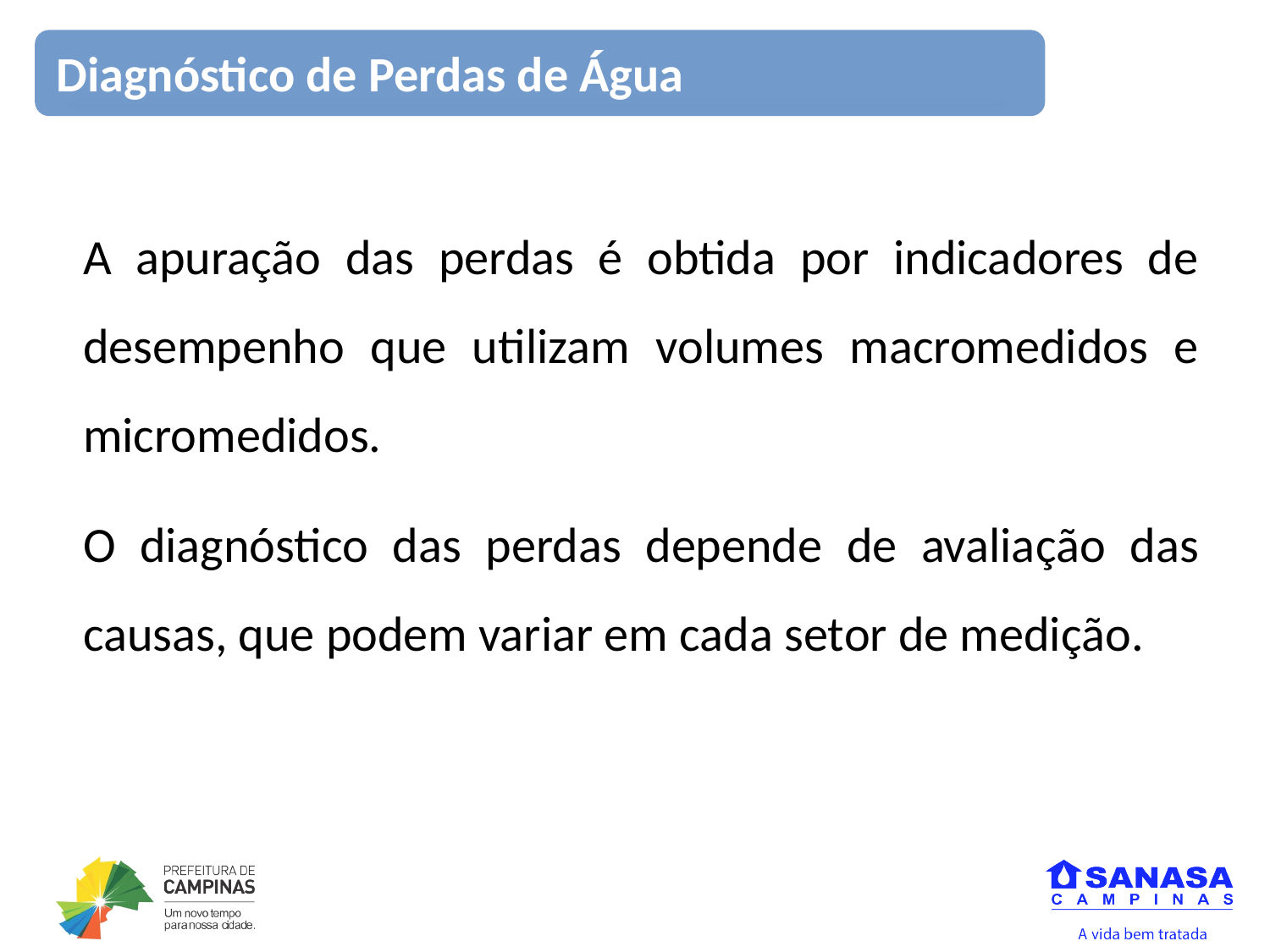

Diagnóstico de Perdas de Água
A apuração das perdas é obtida por indicadores de desempenho que utilizam volumes macromedidos e micromedidos.
O diagnóstico das perdas depende de avaliação das causas, que podem variar em cada setor de medição.